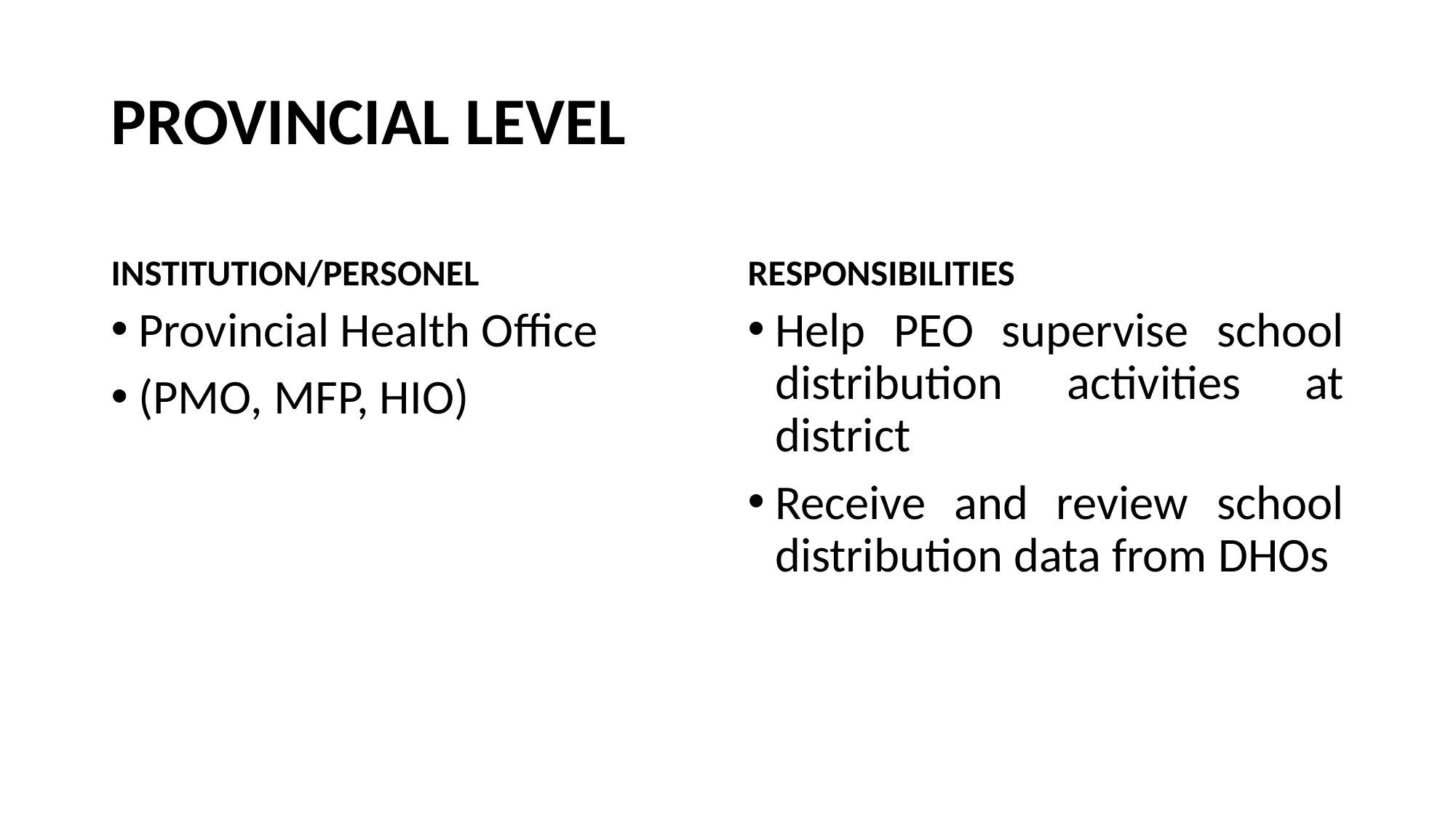

# PROVINCIAL LEVEL
INSTITUTION/PERSONEL
RESPONSIBILITIES
Provincial Health Office
(PMO, MFP, HIO)
Help PEO supervise school distribution activities at district
Receive and review school distribution data from DHOs